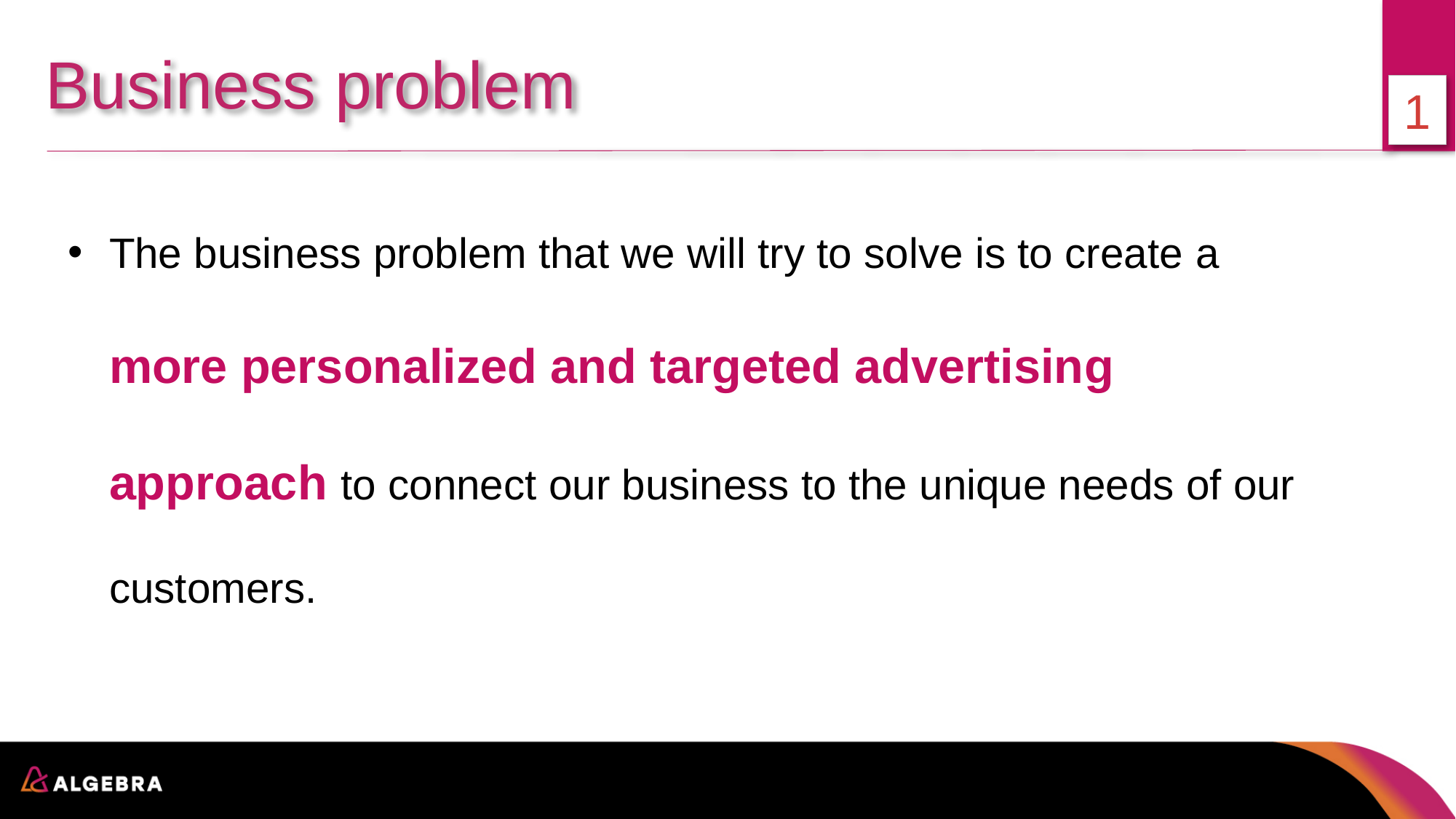

Business problem
1
The business problem that we will try to solve is to create a more personalized and targeted advertising approach to connect our business to the unique needs of our customers.